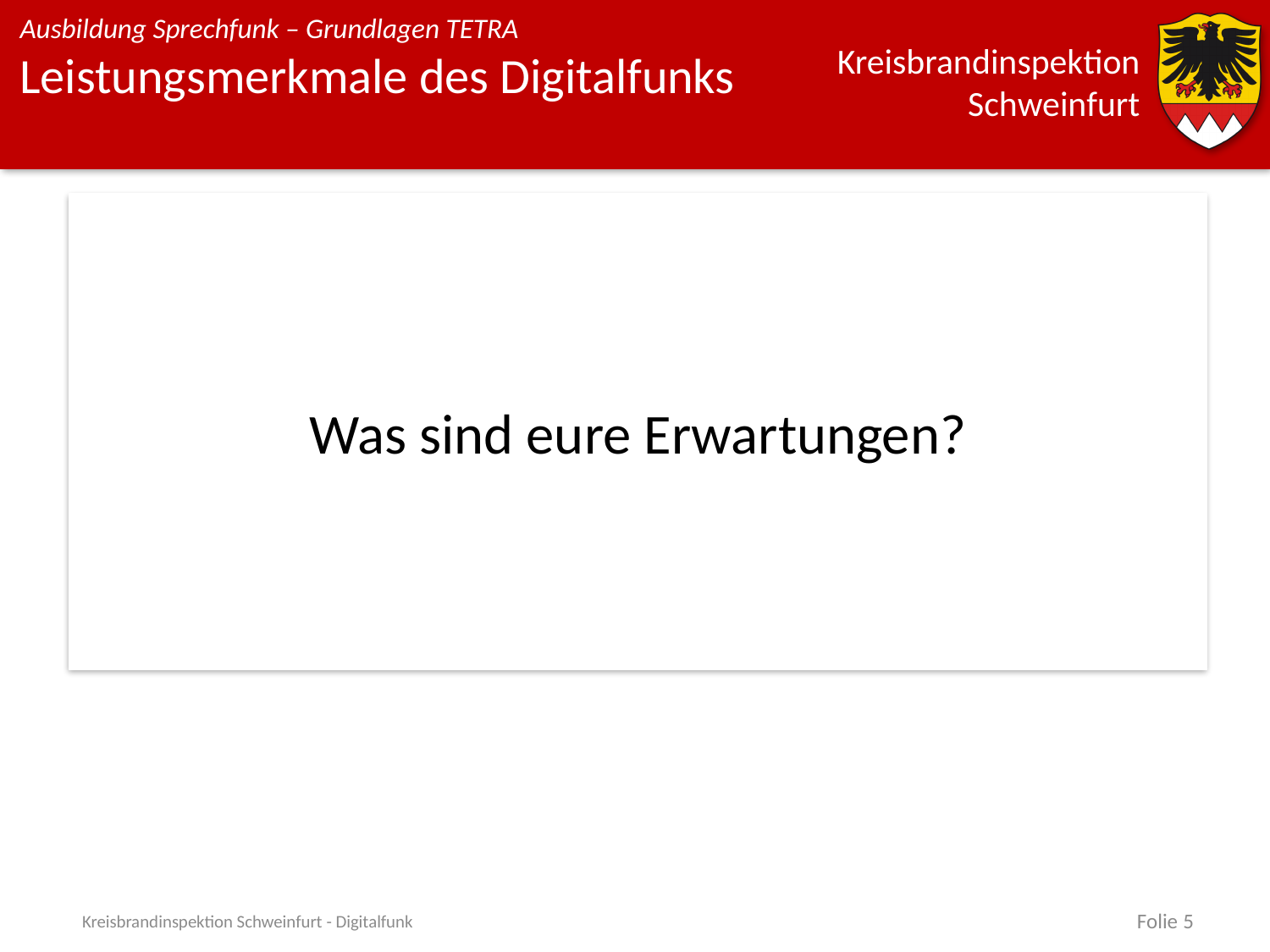

# Leistungsmerkmale des Digitalfunks
ÜBERBLICK
Abhörsicherheit
Optimierte Funkversorgung
Gruppenkommunikation
Einzelkommunikation
Notruf
Bundesweite Erreichbarkeit
Telefonie
Short Data Service (SDS)
Funkmeldesystem (FMS)
Was sind eure Erwartungen?
Kreisbrandinspektion Schweinfurt - Digitalfunk
Folie 5